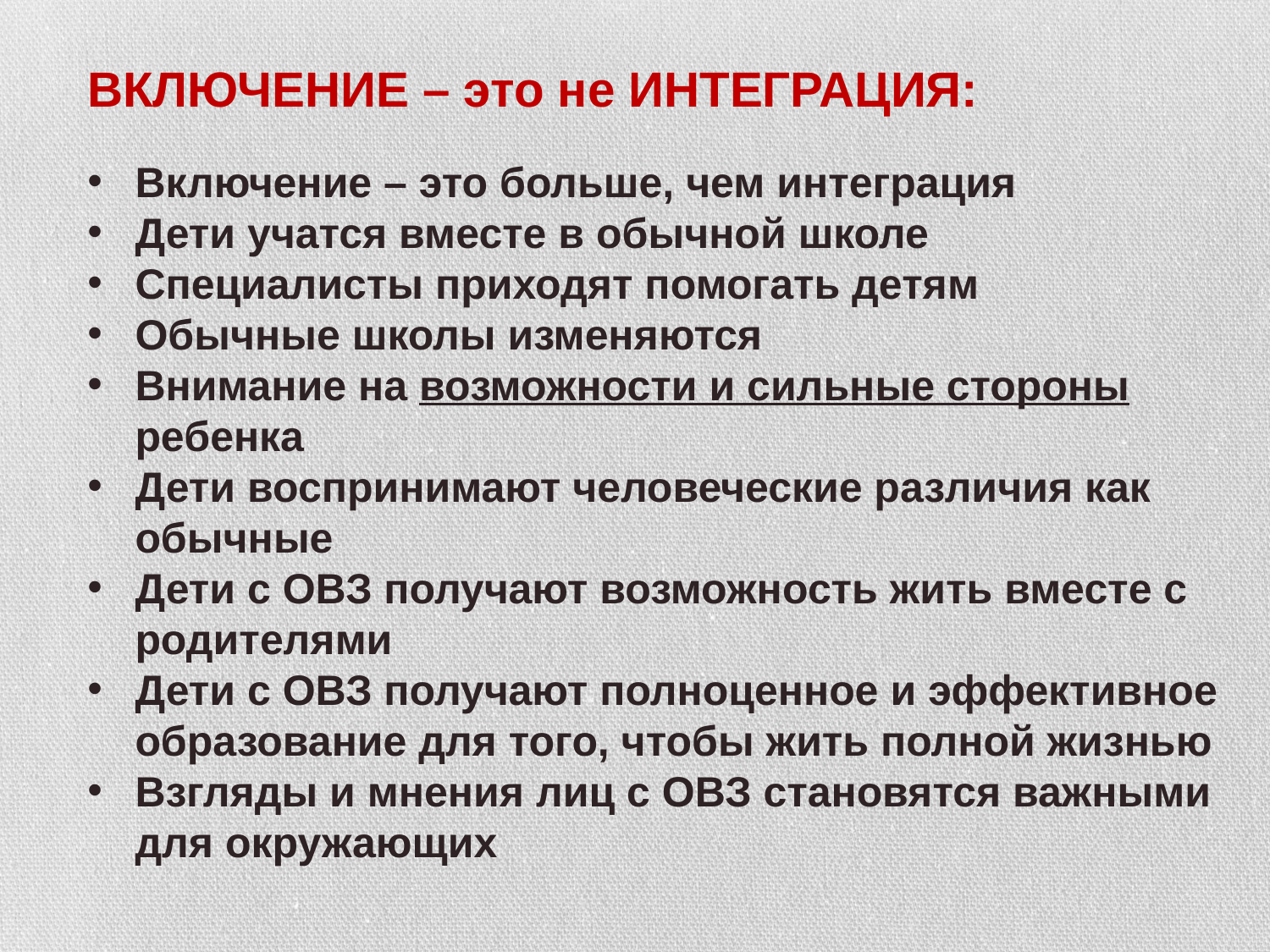

ВКЛЮЧЕНИЕ – это не ИНТЕГРАЦИЯ:

Включение – это больше, чем интеграция
Дети учатся вместе в обычной школе
Специалисты приходят помогать детям
Обычные школы изменяются
Внимание на возможности и сильные стороны ребенка
Дети воспринимают человеческие различия как обычные
Дети с ОВЗ получают возможность жить вместе с родителями
Дети с ОВЗ получают полноценное и эффективное образование для того, чтобы жить полной жизнью
Взгляды и мнения лиц с ОВЗ становятся важными для окружающих